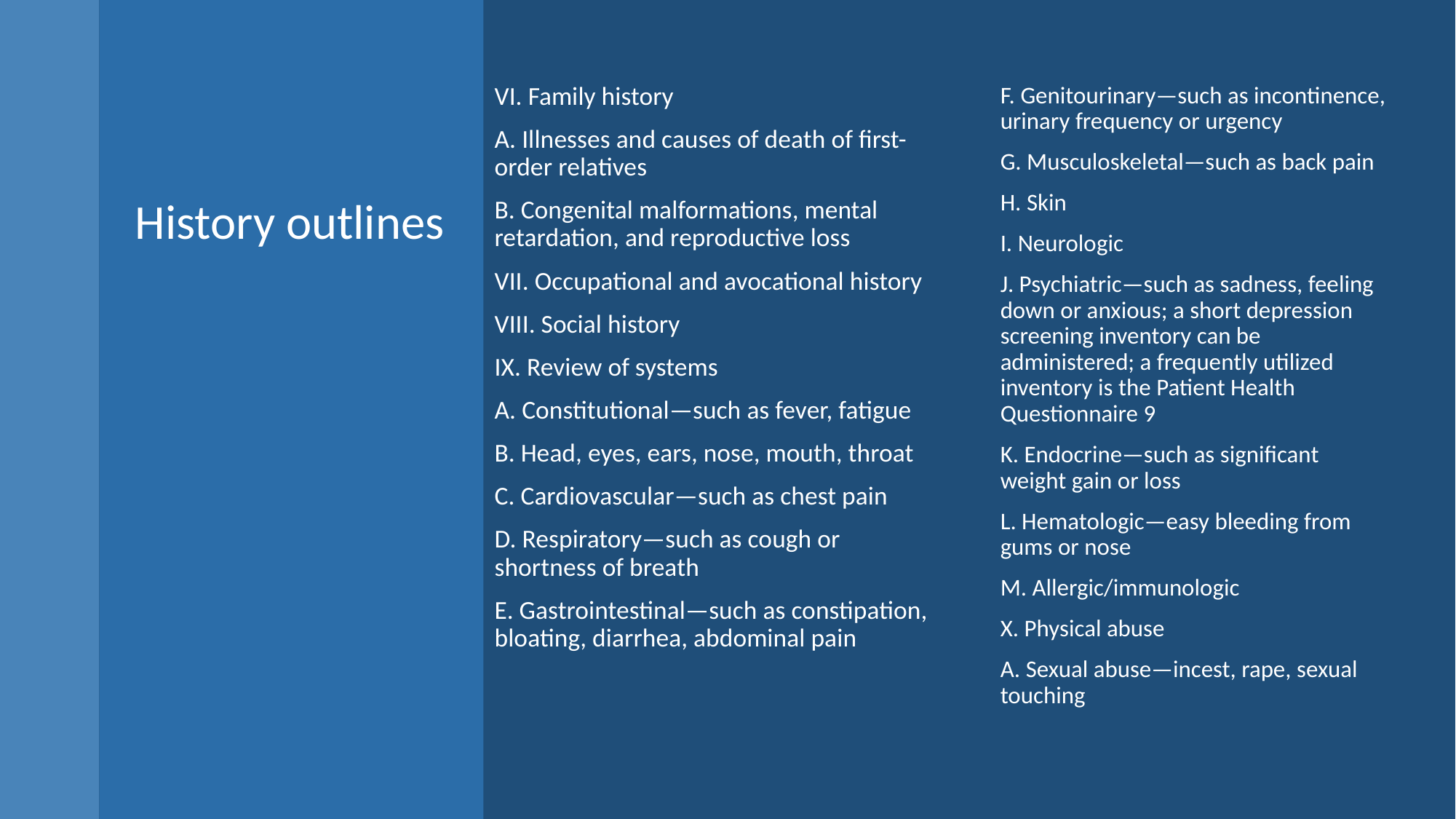

VI. Family history
A. Illnesses and causes of death of first-order relatives
B. Congenital malformations, mental retardation, and reproductive loss
VII. Occupational and avocational history
VIII. Social history
IX. Review of systems
A. Constitutional—such as fever, fatigue
B. Head, eyes, ears, nose, mouth, throat
C. Cardiovascular—such as chest pain
D. Respiratory—such as cough or shortness of breath
E. Gastrointestinal—such as constipation, bloating, diarrhea, abdominal pain

F. Genitourinary—such as incontinence, urinary frequency or urgency
G. Musculoskeletal—such as back pain
H. Skin
I. Neurologic
J. Psychiatric—such as sadness, feeling down or anxious; a short depression screening inventory can be administered; a frequently utilized inventory is the Patient Health Questionnaire 9
K. Endocrine—such as significant weight gain or loss
L. Hematologic—easy bleeding from gums or nose
M. Allergic/immunologic
X. Physical abuse
A. Sexual abuse—incest, rape, sexual touching

# History outlines